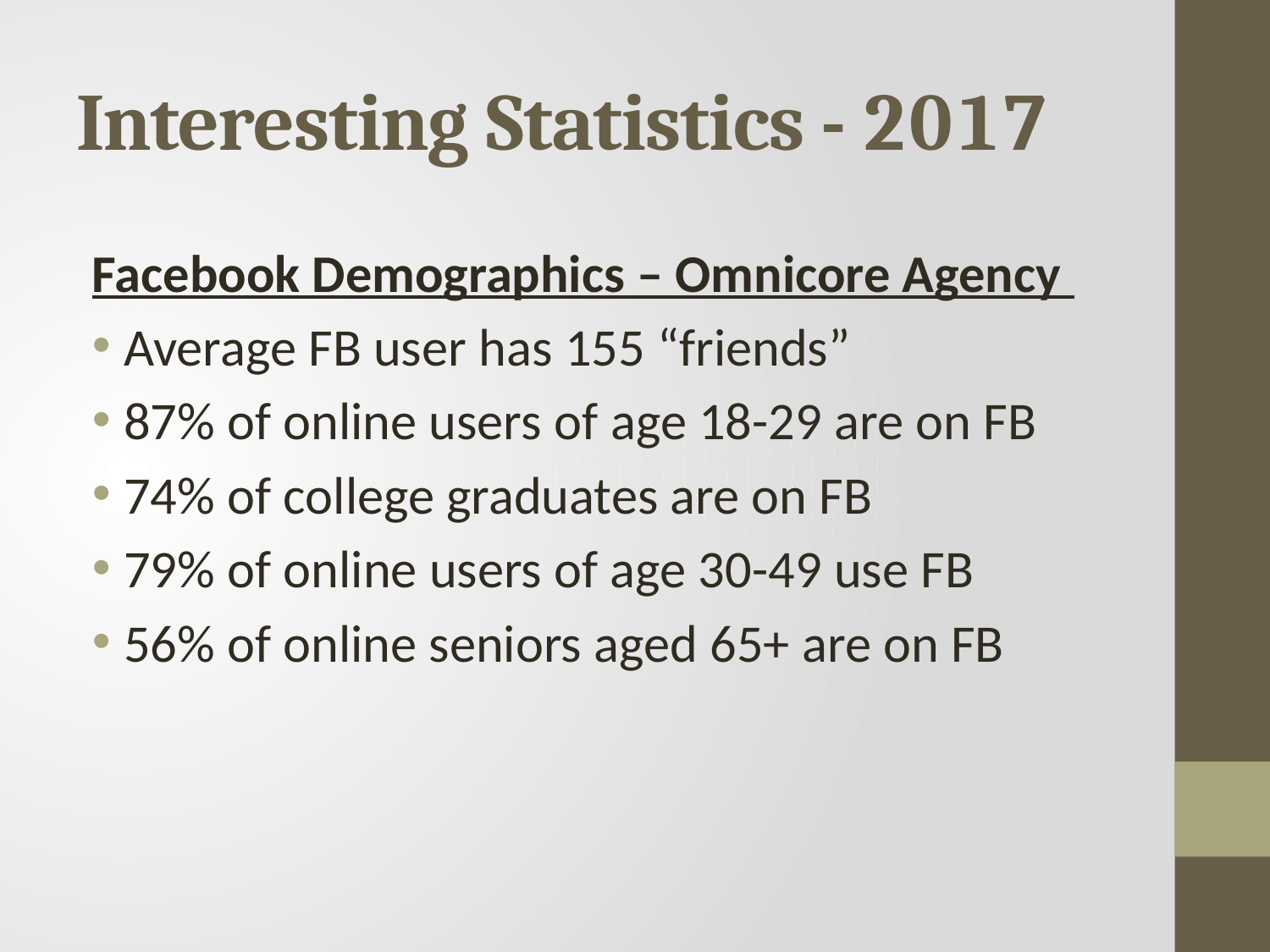

# Interesting Statistics - 2017
Facebook Demographics – Omnicore Agency
Average FB user has 155 “friends”
87% of online users of age 18-29 are on FB
74% of college graduates are on FB
79% of online users of age 30-49 use FB
56% of online seniors aged 65+ are on FB